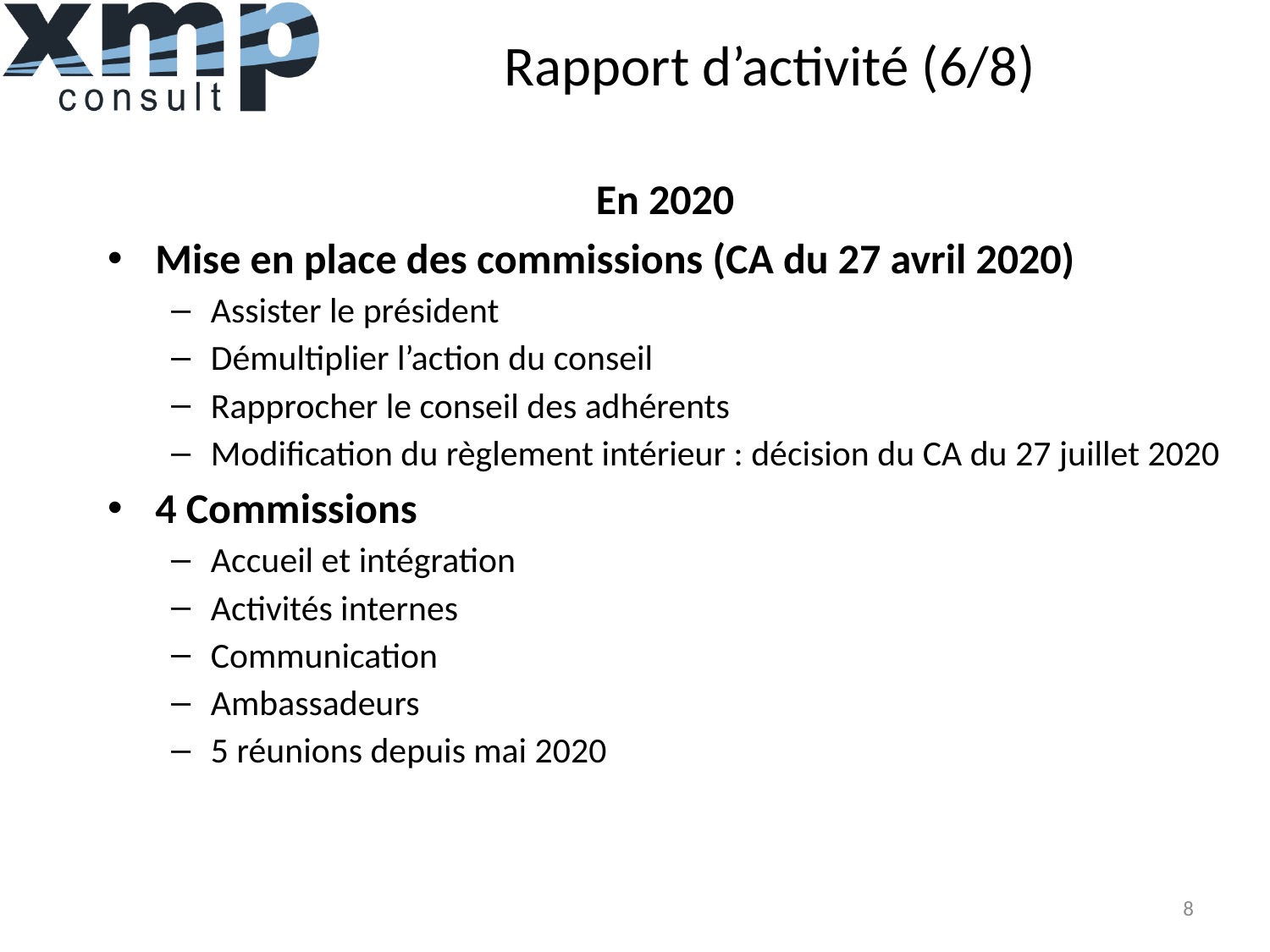

# Rapport d’activité (6/8)
En 2020
Mise en place des commissions (CA du 27 avril 2020)
Assister le président
Démultiplier l’action du conseil
Rapprocher le conseil des adhérents
Modification du règlement intérieur : décision du CA du 27 juillet 2020
4 Commissions
Accueil et intégration
Activités internes
Communication
Ambassadeurs
5 réunions depuis mai 2020

8